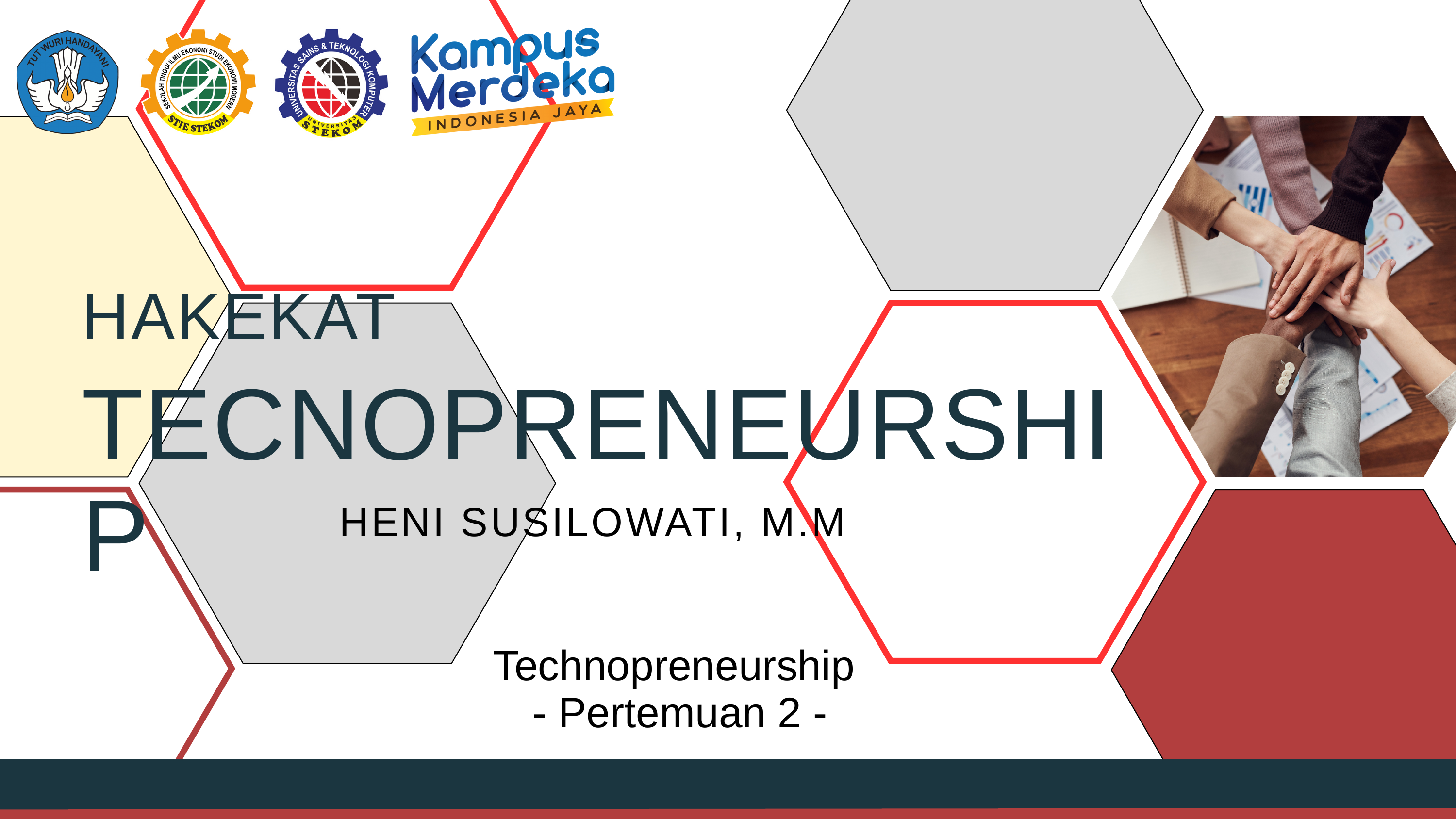

HAKEKAT

TECNOPRENEURSHIP
HENI SUSILOWATI, M.M

Technopreneurship
 - Pertemuan 2 -